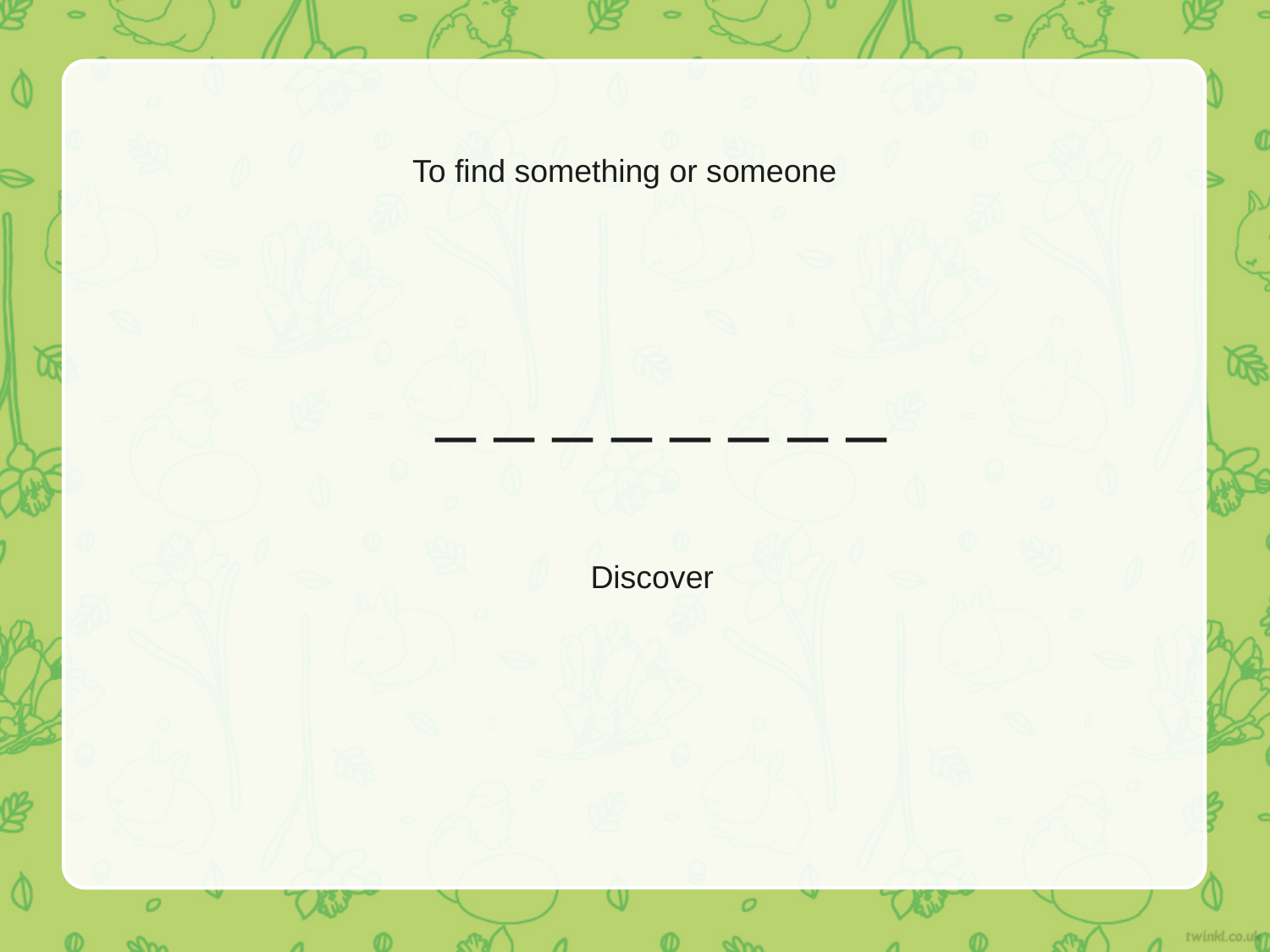

To find something or someone
_ _ _ _ _ _ _ _
Discover